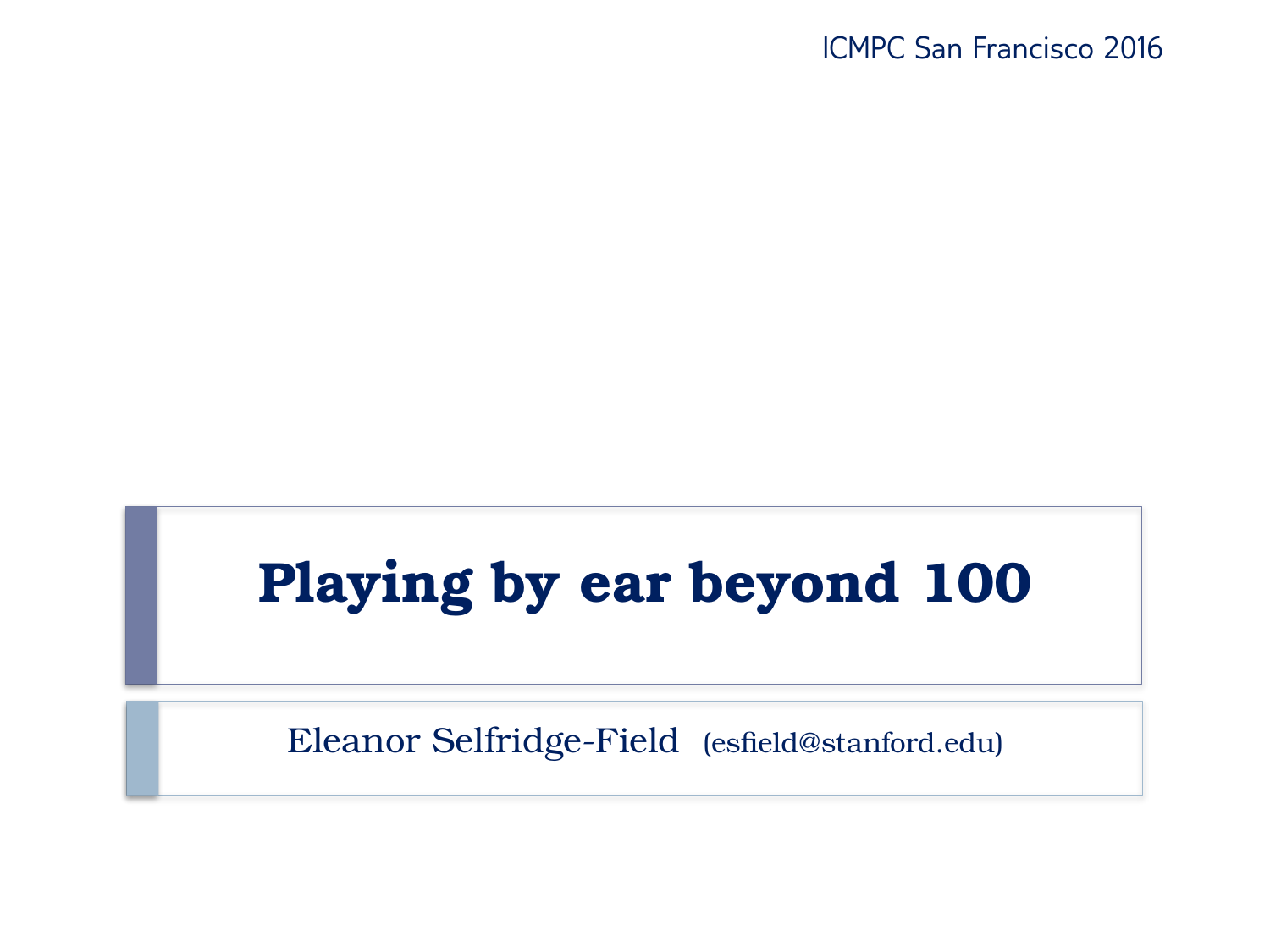

ICMPC San Francisco 2016
# Playing by ear beyond 100
Eleanor Selfridge-Field  (esfield@stanford.edu)